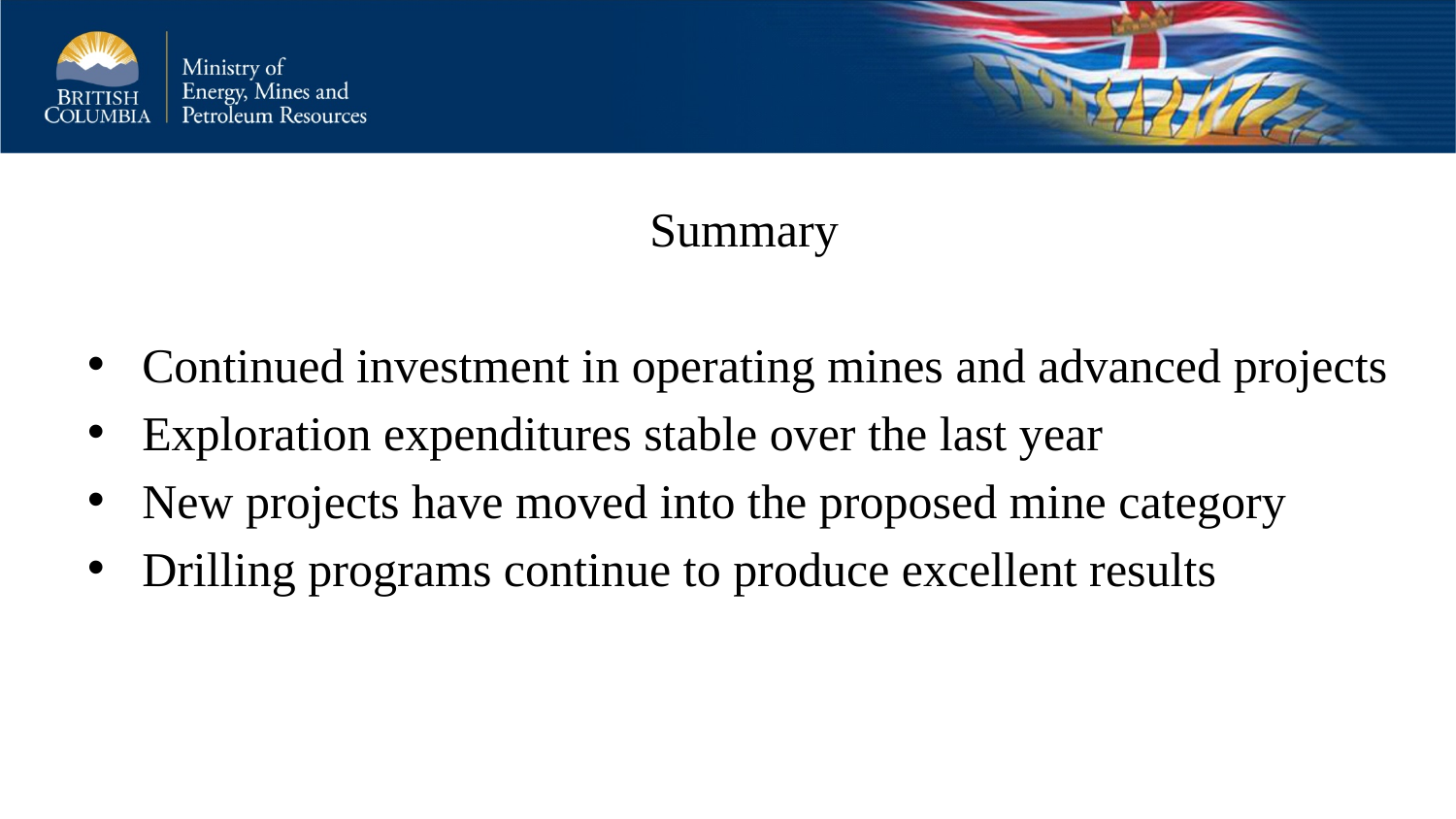

Summary

Continued investment in operating mines and advanced projects
Exploration expenditures stable over the last year
New projects have moved into the proposed mine category
Drilling programs continue to produce excellent results